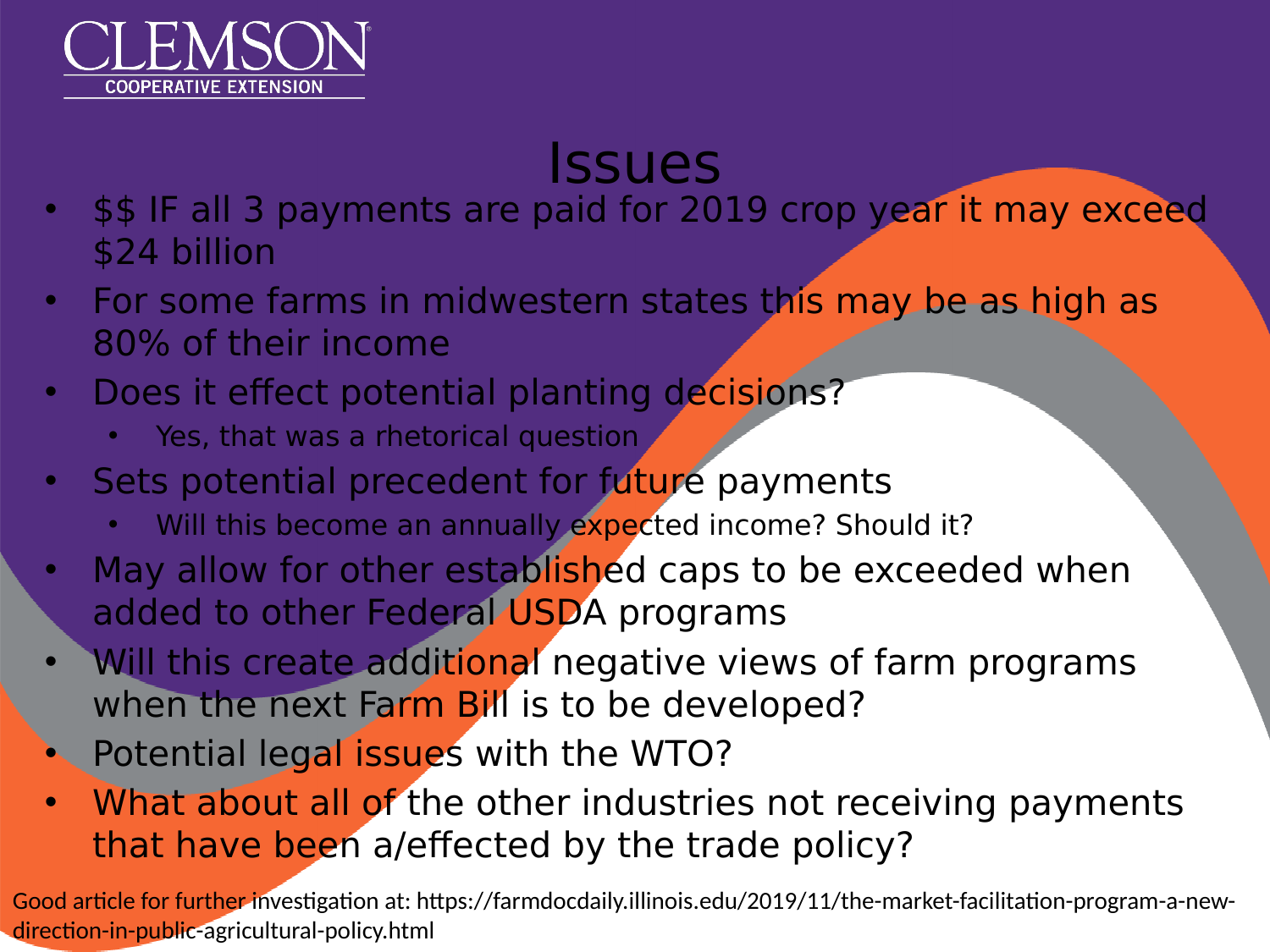

# Issues
$$ IF all 3 payments are paid for 2019 crop year it may exceed $24 billion
For some farms in midwestern states this may be as high as 80% of their income
Does it effect potential planting decisions?
Yes, that was a rhetorical question
Sets potential precedent for future payments
Will this become an annually expected income? Should it?
May allow for other established caps to be exceeded when added to other Federal USDA programs
Will this create additional negative views of farm programs when the next Farm Bill is to be developed?
Potential legal issues with the WTO?
What about all of the other industries not receiving payments that have been a/effected by the trade policy?
Good article for further investigation at: https://farmdocdaily.illinois.edu/2019/11/the-market-facilitation-program-a-new-direction-in-public-agricultural-policy.html